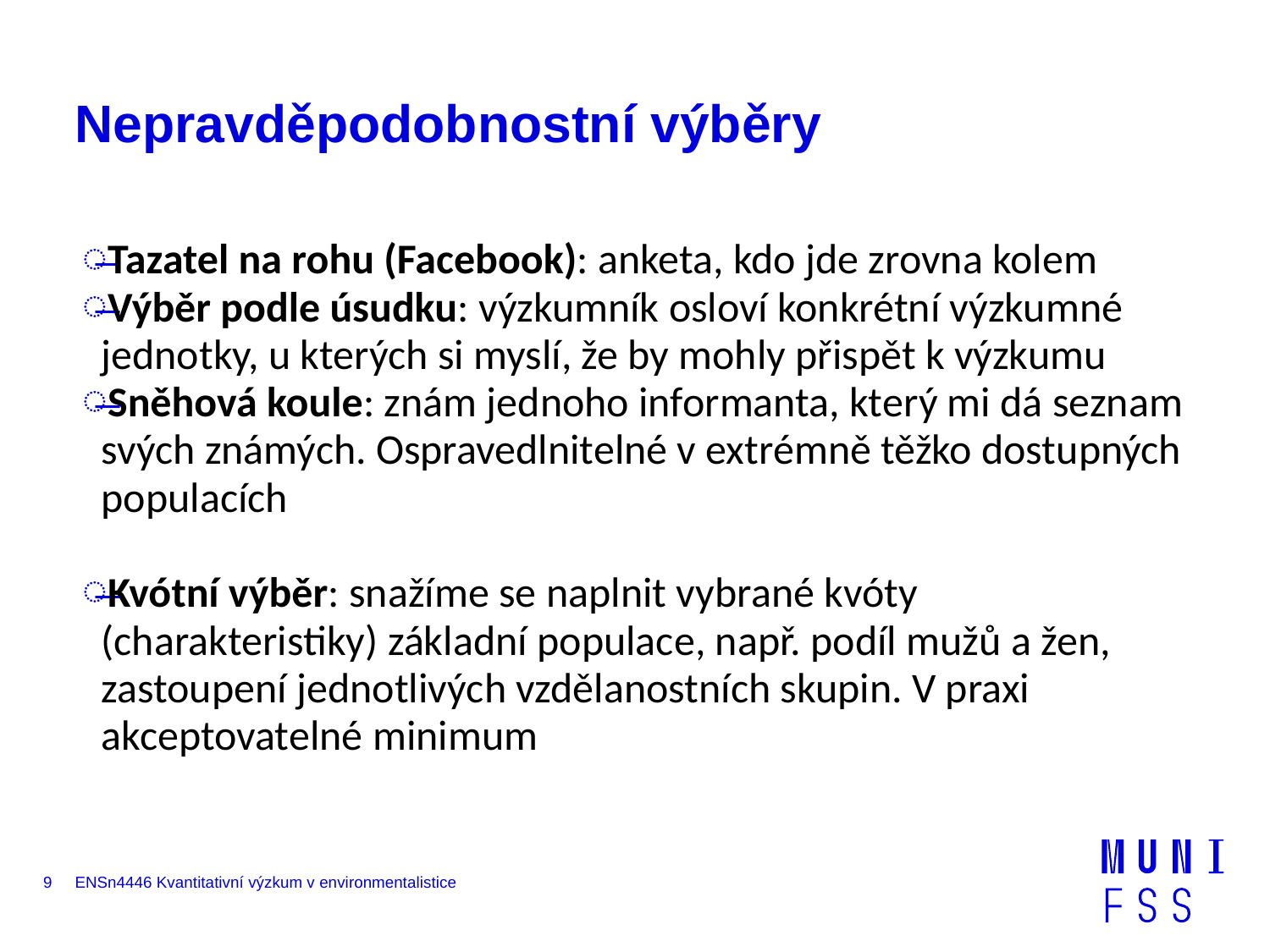

# Nepravděpodobnostní výběry
Tazatel na rohu (Facebook): anketa, kdo jde zrovna kolem
Výběr podle úsudku: výzkumník osloví konkrétní výzkumné jednotky, u kterých si myslí, že by mohly přispět k výzkumu
Sněhová koule: znám jednoho informanta, který mi dá seznam svých známých. Ospravedlnitelné v extrémně těžko dostupných populacích

Kvótní výběr: snažíme se naplnit vybrané kvóty (charakteristiky) základní populace, např. podíl mužů a žen, zastoupení jednotlivých vzdělanostních skupin. V praxi akceptovatelné minimum

9
ENSn4446 Kvantitativní výzkum v environmentalistice